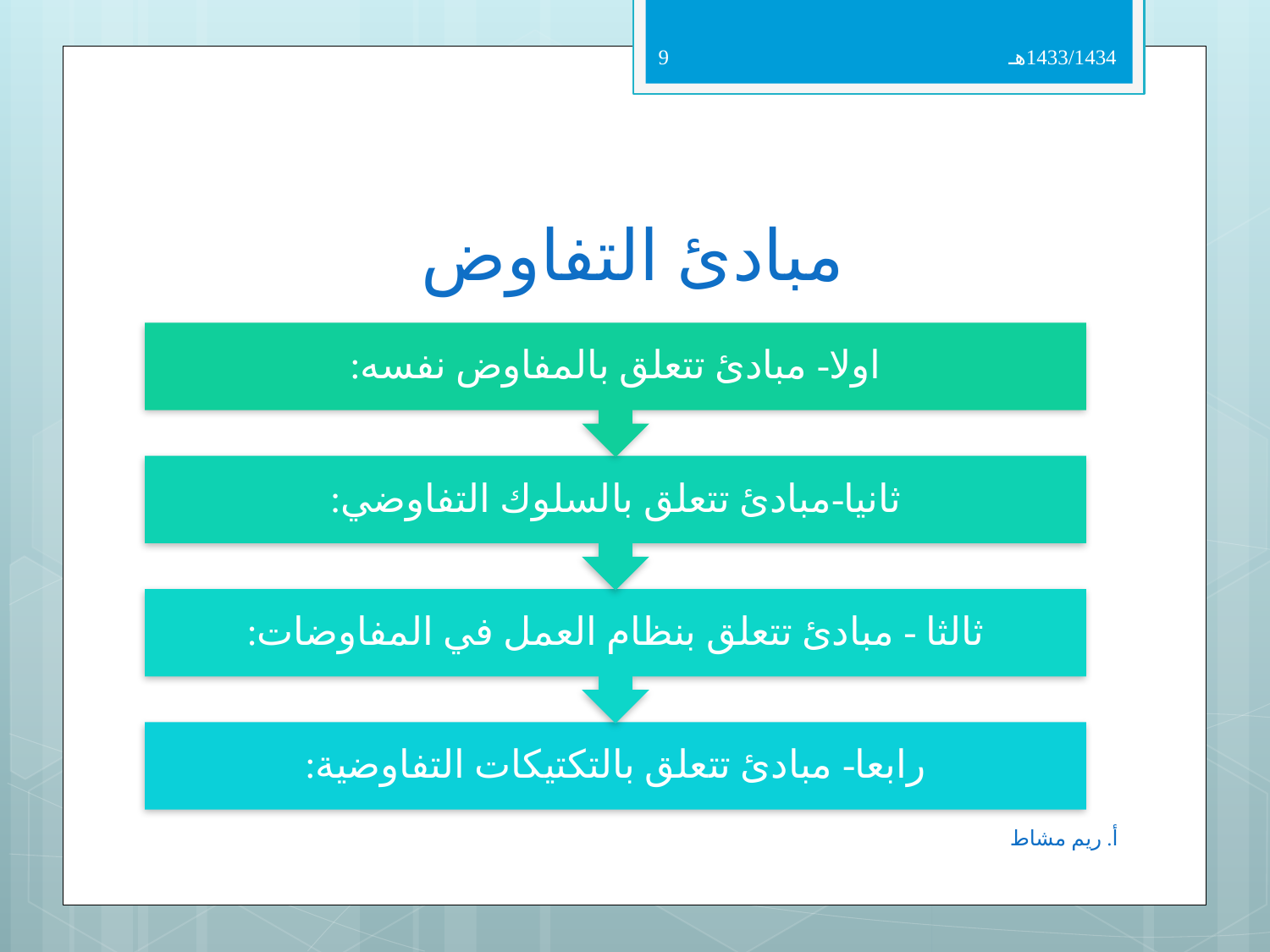

9
1433/1434هـ
# مبادئ التفاوض
رابعا- مبادئ تتعلق بالتكتيكات التفاوضية:
ثالثا - مبادئ تتعلق بنظام العمل في المفاوضات:
ثانيا-مبادئ تتعلق بالسلوك التفاوضي:
اولا- مبادئ تتعلق بالمفاوض نفسه:
أ. ريم مشاط